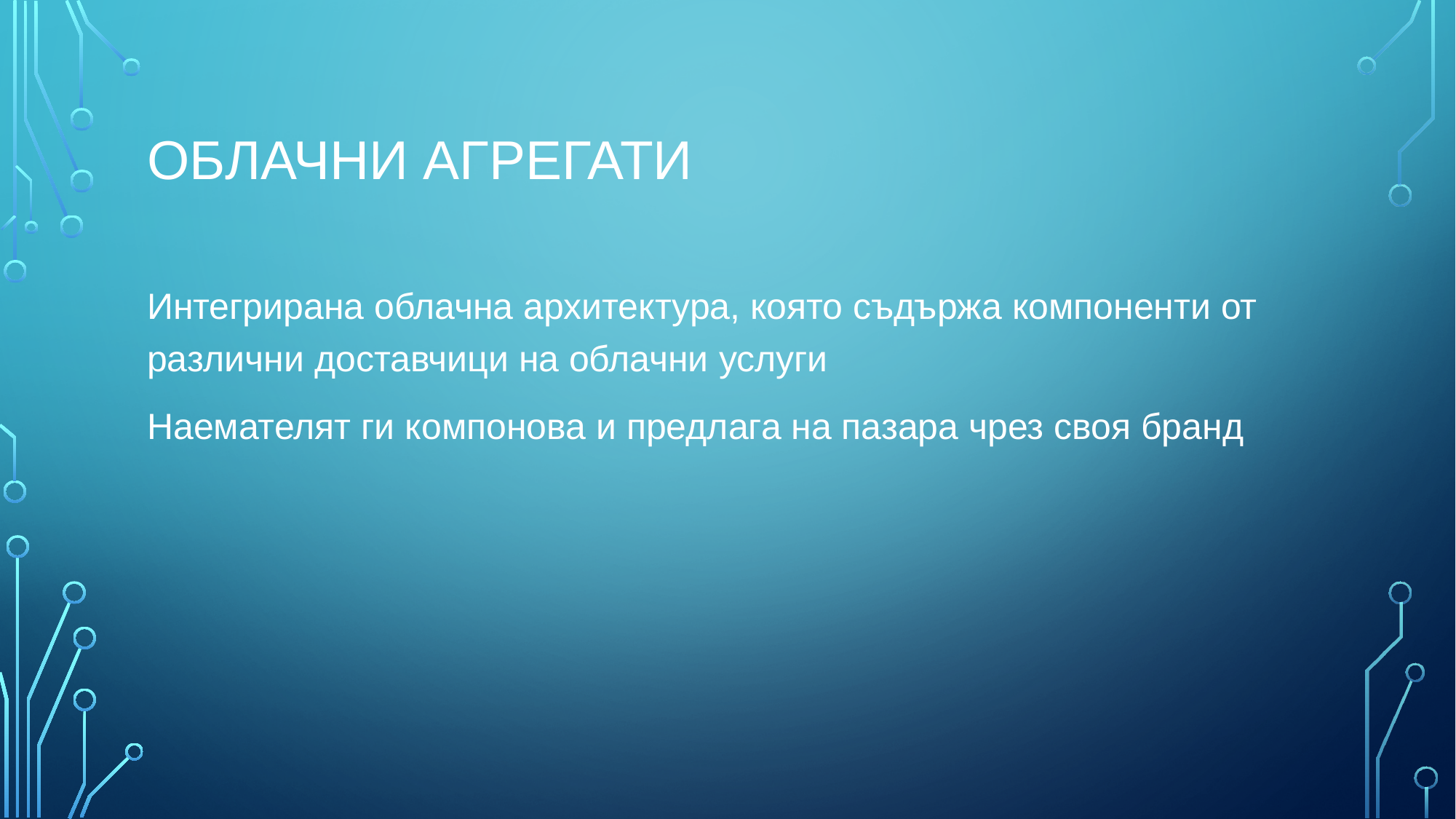

# Облачни агрегати
Интегрирана облачна архитектура, която съдържа компоненти от различни доставчици на облачни услуги
Наемателят ги компонова и предлага на пазара чрез своя бранд